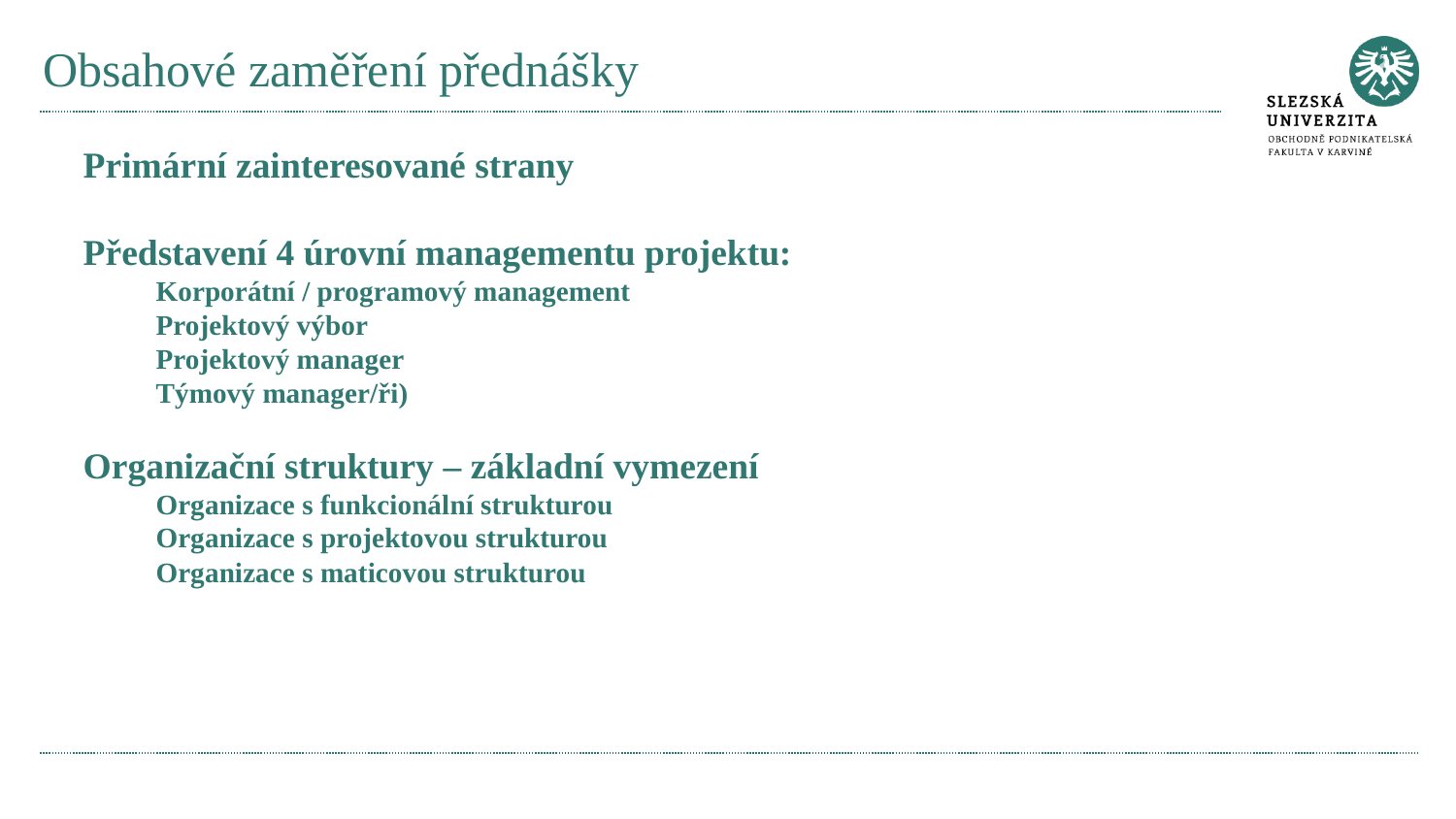

# Obsahové zaměření přednášky
Primární zainteresované strany

Představení 4 úrovní managementu projektu:
Korporátní / programový management
Projektový výbor
Projektový manager
Týmový manager/ři)

Organizační struktury – základní vymezení
Organizace s funkcionální strukturou
Organizace s projektovou strukturou
Organizace s maticovou strukturou